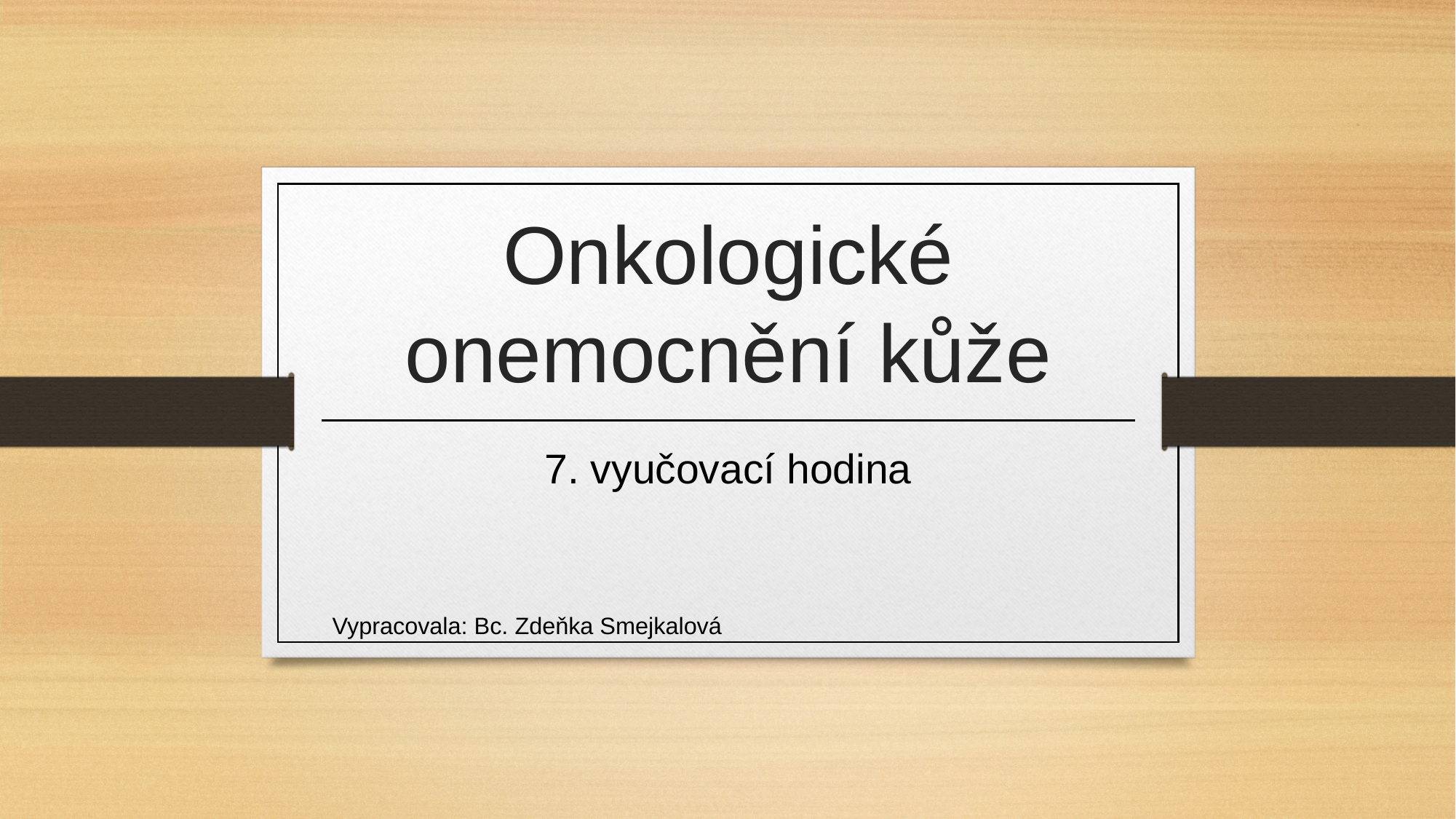

# Onkologické onemocnění kůže
7. vyučovací hodina

Vypracovala: Bc. Zdeňka Smejkalová